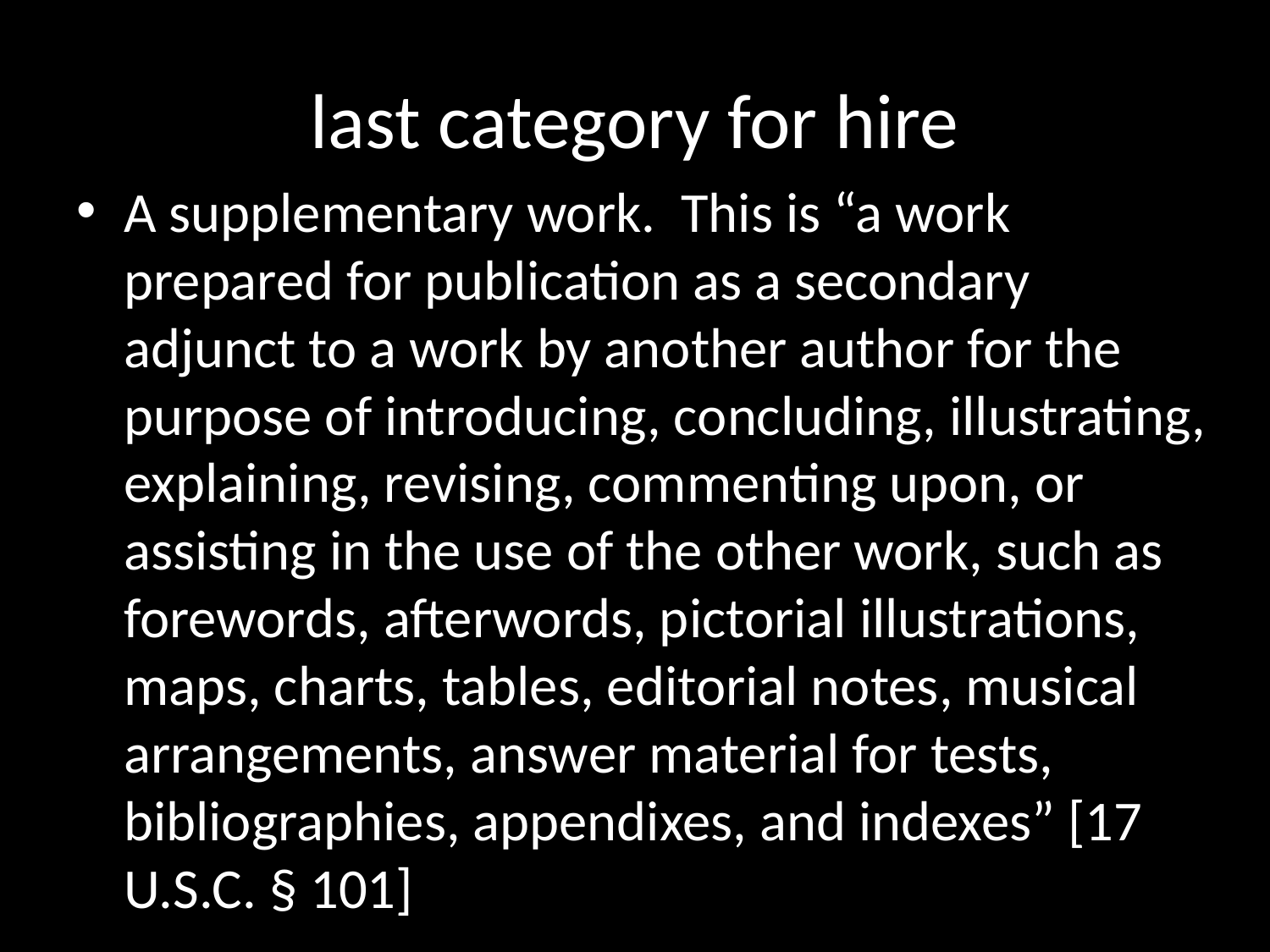

# last category for hire
A supplementary work.  This is “a work prepared for publication as a secondary adjunct to a work by another author for the purpose of introducing, concluding, illustrating, explaining, revising, commenting upon, or assisting in the use of the other work, such as forewords, afterwords, pictorial illustrations, maps, charts, tables, editorial notes, musical arrangements, answer material for tests, bibliographies, appendixes, and indexes” [17 U.S.C. § 101]